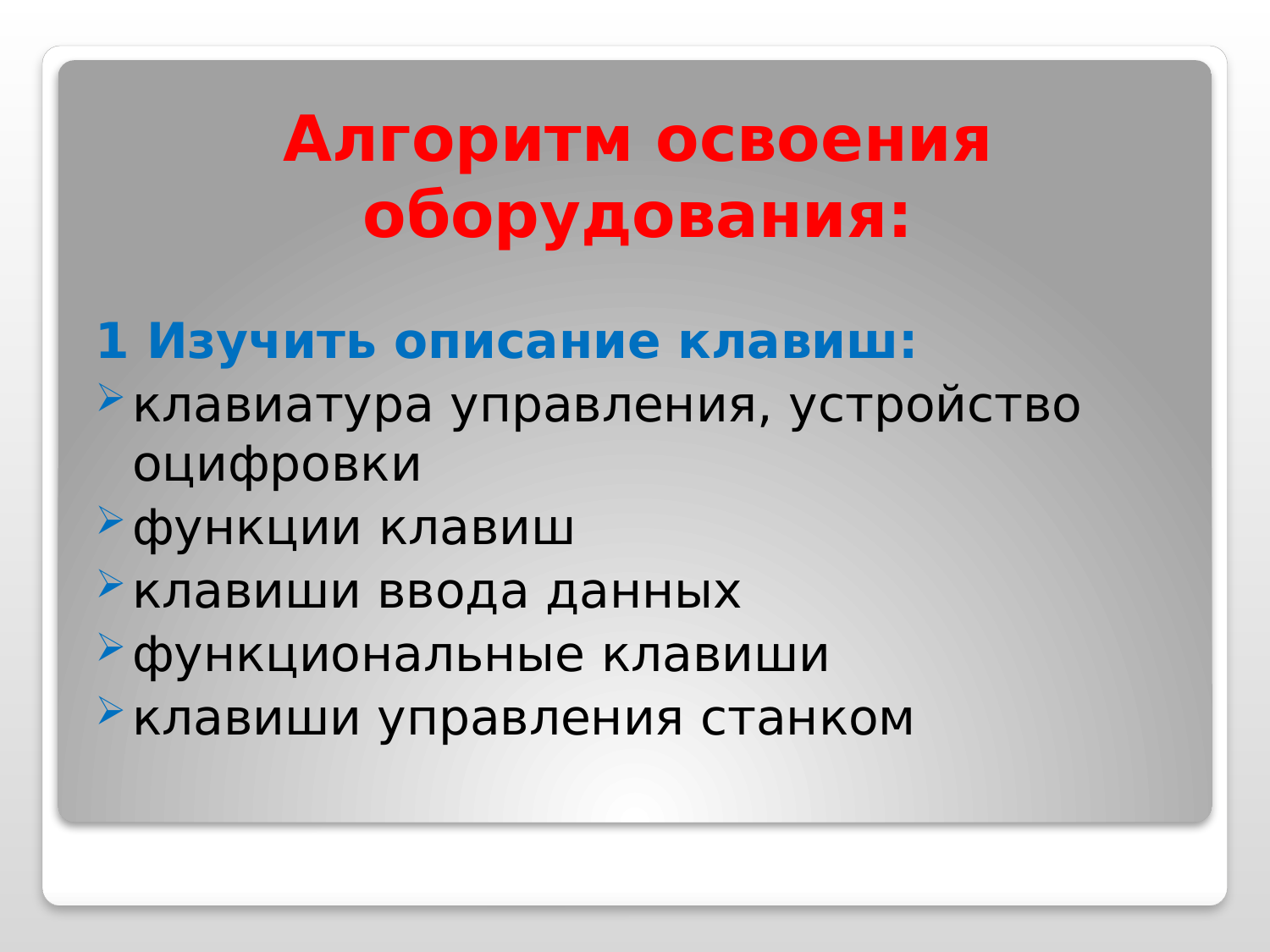

# Алгоритм освоения оборудования:
1 Изучить описание клавиш:
клавиатура управления, устройство оцифровки
функции клавиш
клавиши ввода данных
функциональные клавиши
клавиши управления станком